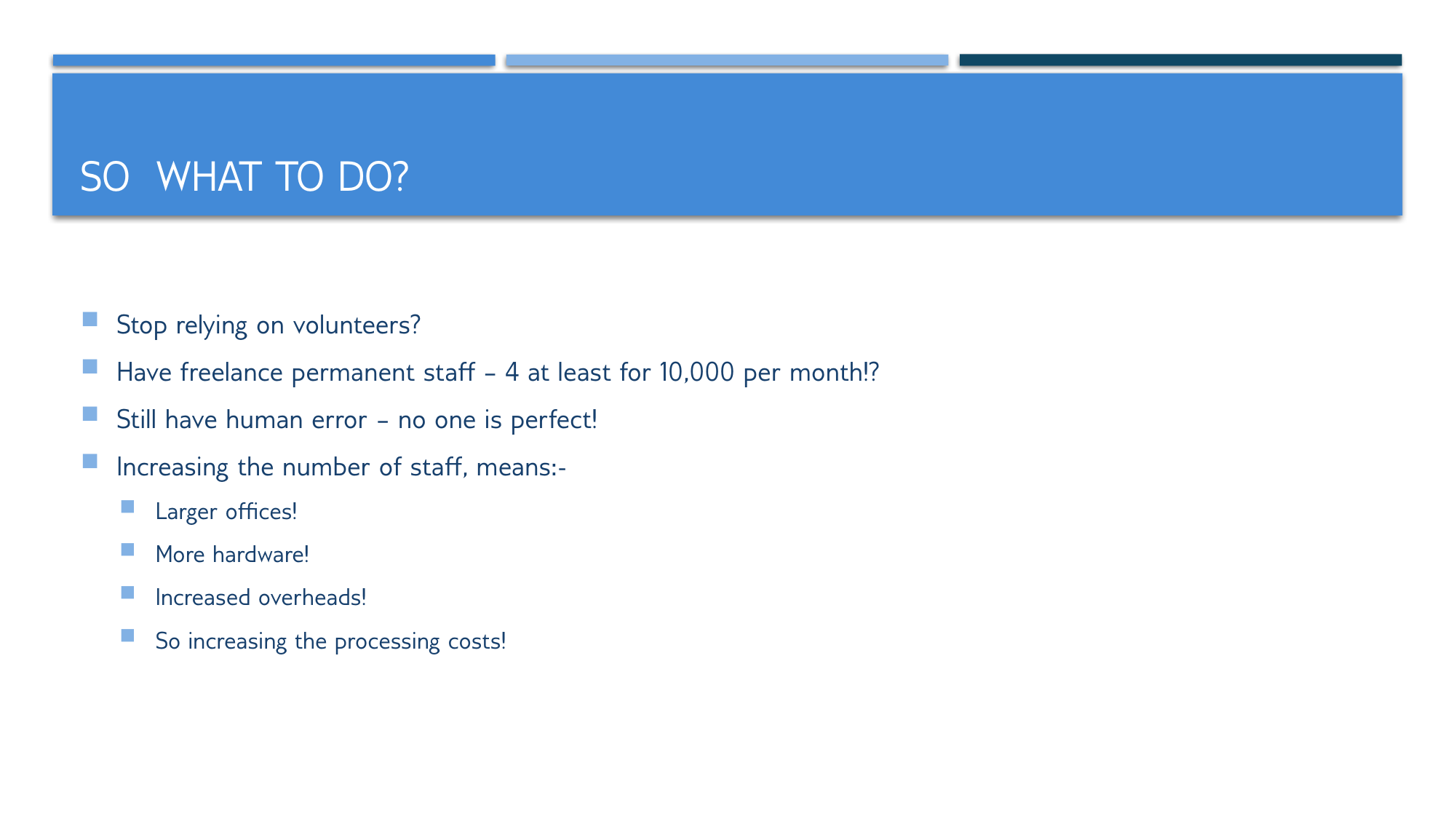

# SO  WHAT TO DO?
Stop relying on volunteers?
Have freelance permanent staff – 4 at least for 10,000 per month!?
Still have human error – no one is perfect!
Increasing the number of staff, means:-
Larger offices!
More hardware!
Increased overheads!
So increasing the processing costs!